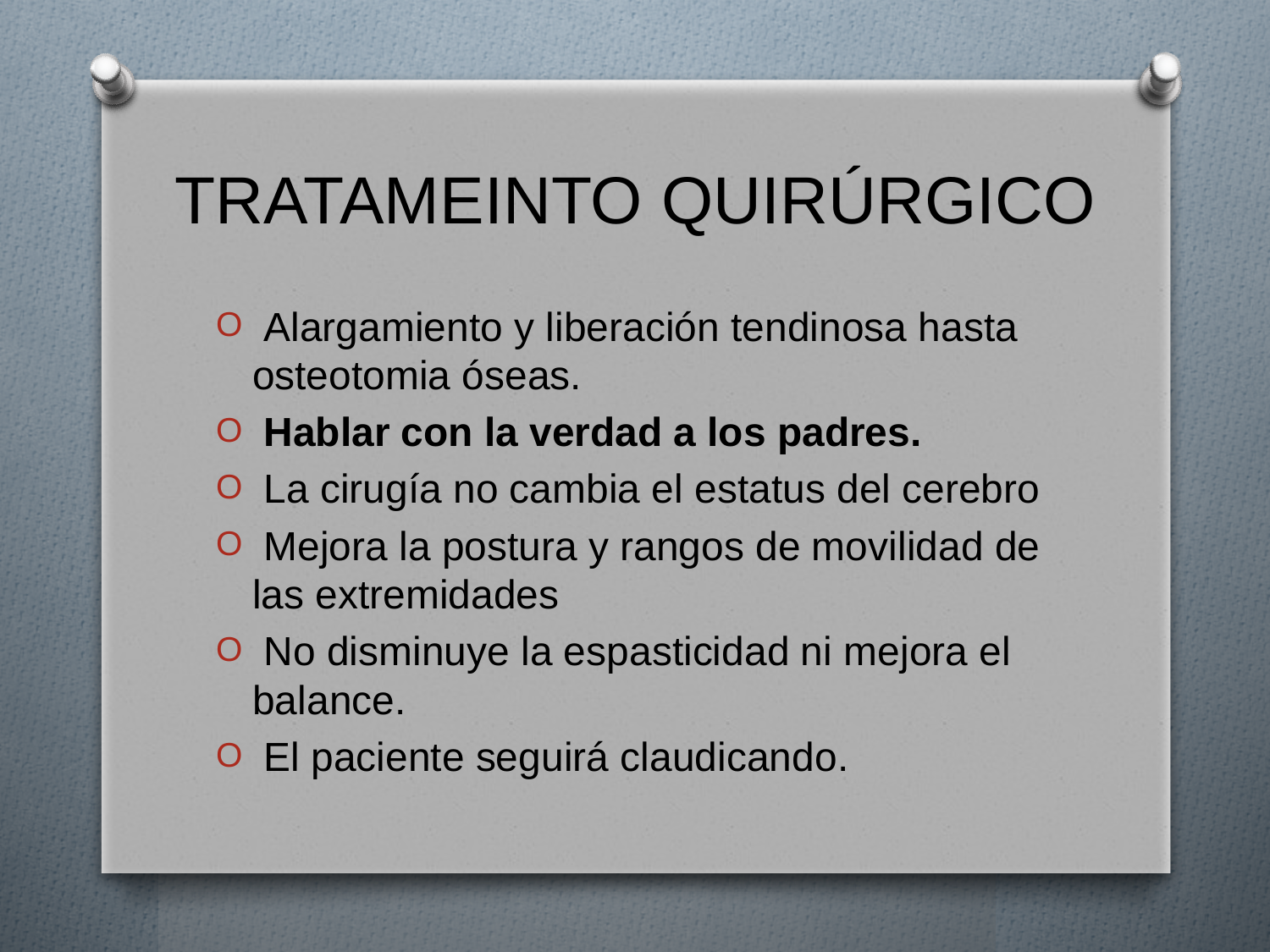

# TRATAMEINTO QUIRÚRGICO
 Alargamiento y liberación tendinosa hasta osteotomia óseas.
 Hablar con la verdad a los padres.
 La cirugía no cambia el estatus del cerebro
 Mejora la postura y rangos de movilidad de las extremidades
 No disminuye la espasticidad ni mejora el balance.
 El paciente seguirá claudicando.